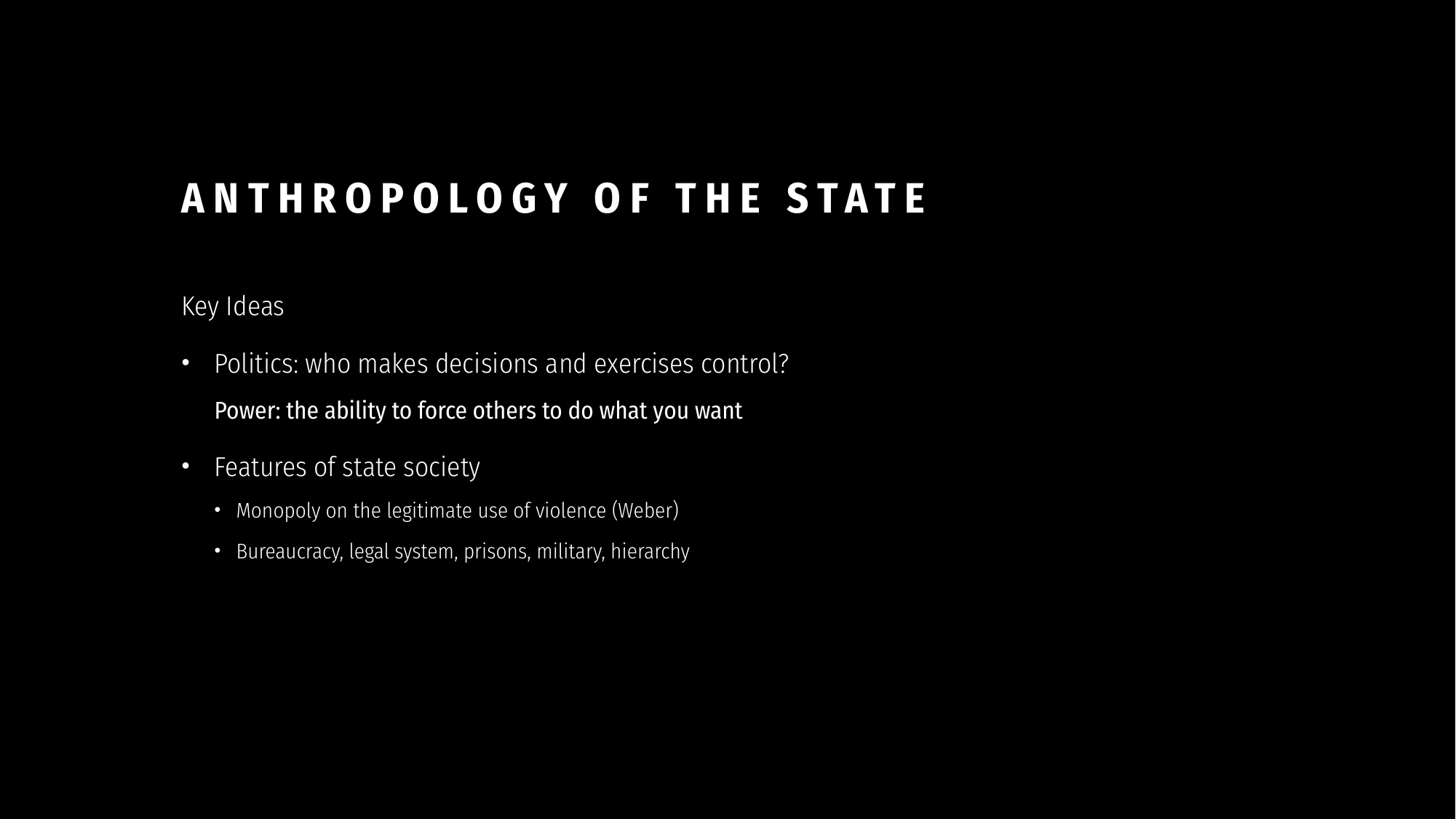

# Anthropology of the State
Key Ideas
Politics: who makes decisions and exercises control?
Power: the ability to force others to do what you want
Features of state society
Monopoly on the legitimate use of violence (Weber)
Bureaucracy, legal system, prisons, military, hierarchy